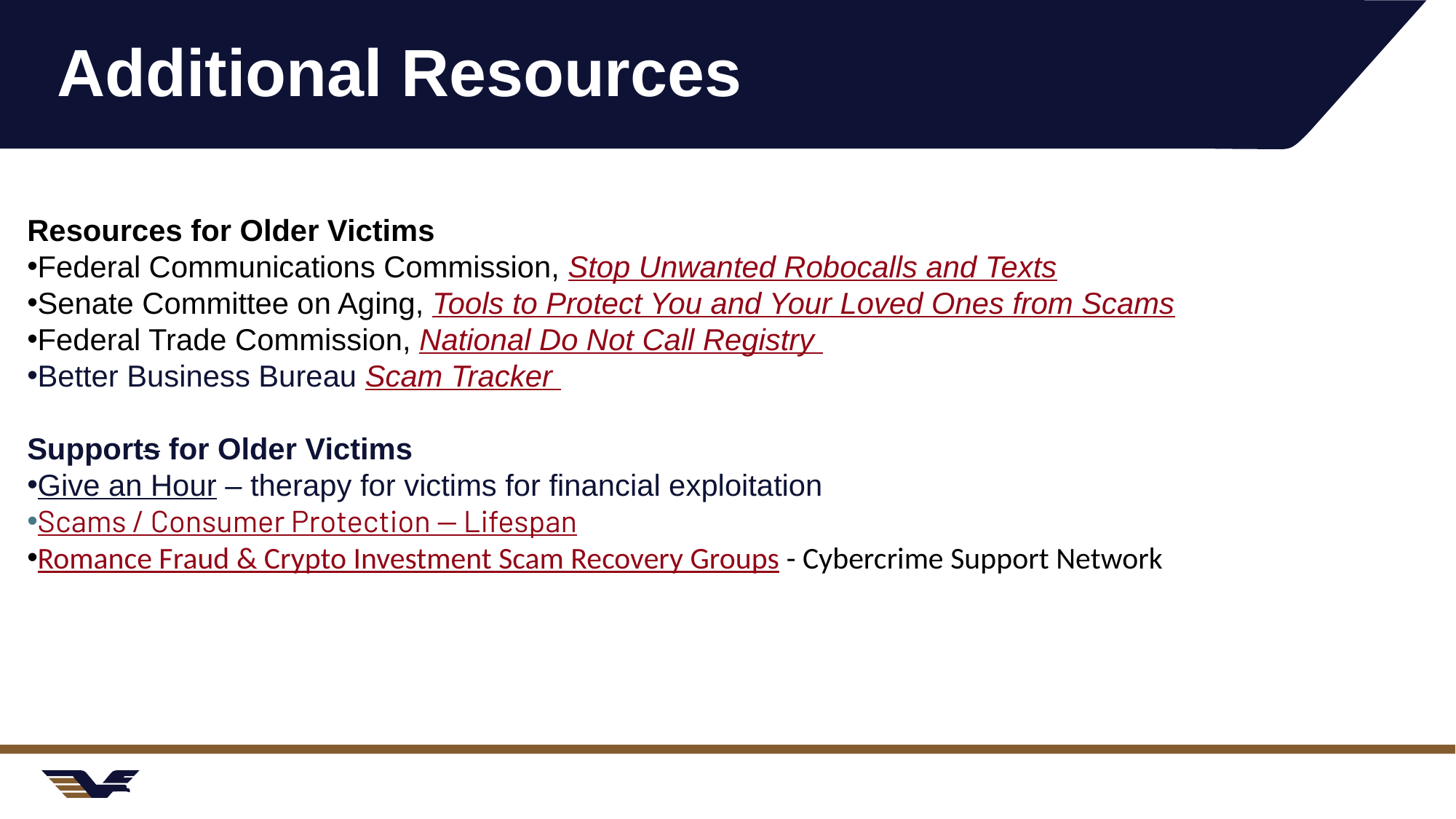

# Additional Resources

Resources for Older Victims
Federal Communications Commission, Stop Unwanted Robocalls and Texts
Senate Committee on Aging, Tools to Protect You and Your Loved Ones from Scams
Federal Trade Commission, National Do Not Call Registry
Better Business Bureau Scam Tracker

Supports for Older Victims
Give an Hour – therapy for victims for financial exploitation
Scams / Consumer Protection — Lifespan
Romance Fraud & Crypto Investment Scam Recovery Groups - Cybercrime Support Network